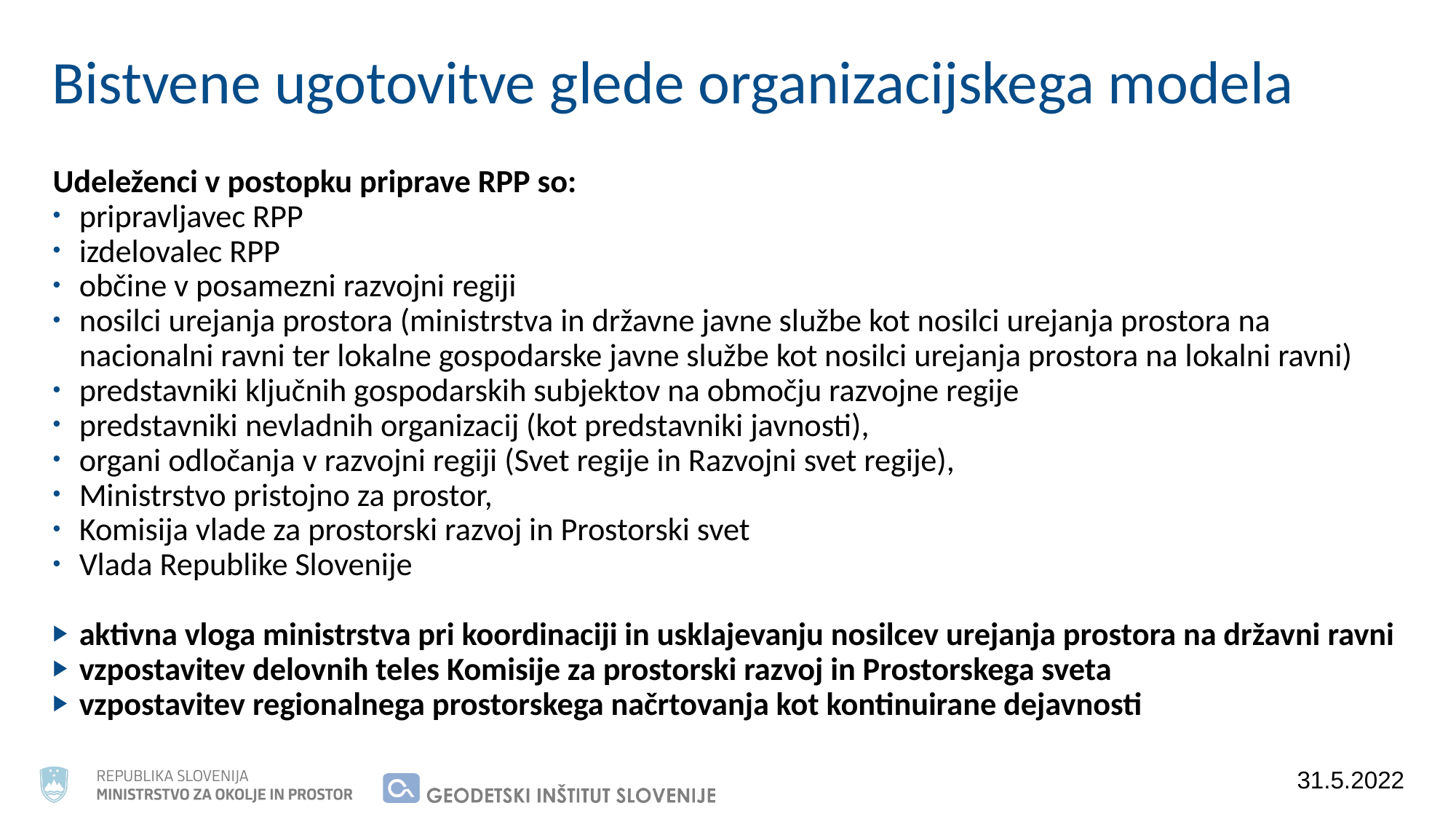

# Bistvene ugotovitve glede organizacijskega modela

Udeleženci v postopku priprave RPP so:
pripravljavec RPP
izdelovalec RPP
občine v posamezni razvojni regiji
nosilci urejanja prostora (ministrstva in državne javne službe kot nosilci urejanja prostora na nacionalni ravni ter lokalne gospodarske javne službe kot nosilci urejanja prostora na lokalni ravni)
predstavniki ključnih gospodarskih subjektov na območju razvojne regije
predstavniki nevladnih organizacij (kot predstavniki javnosti),
organi odločanja v razvojni regiji (Svet regije in Razvojni svet regije),
Ministrstvo pristojno za prostor,
Komisija vlade za prostorski razvoj in Prostorski svet
Vlada Republike Slovenije

aktivna vloga ministrstva pri koordinaciji in usklajevanju nosilcev urejanja prostora na državni ravni
vzpostavitev delovnih teles Komisije za prostorski razvoj in Prostorskega sveta
vzpostavitev regionalnega prostorskega načrtovanja kot kontinuirane dejavnosti
31.5.2022